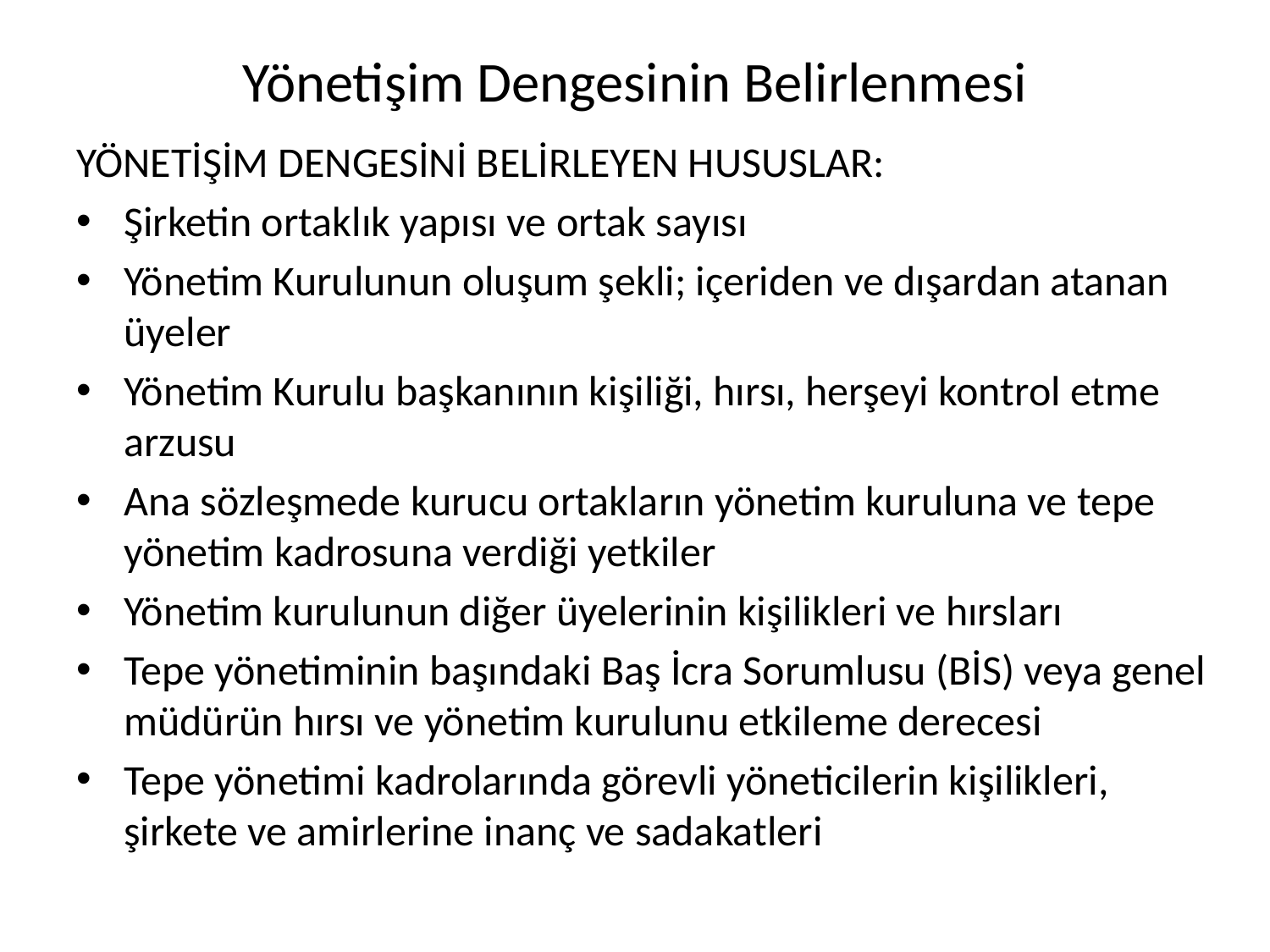

# Yönetişim Dengesinin Belirlenmesi
YÖNETİŞİM DENGESİNİ BELİRLEYEN HUSUSLAR:
Şirketin ortaklık yapısı ve ortak sayısı
Yönetim Kurulunun oluşum şekli; içeriden ve dışardan atanan üyeler
Yönetim Kurulu başkanının kişiliği, hırsı, herşeyi kontrol etme arzusu
Ana sözleşmede kurucu ortakların yönetim kuruluna ve tepe yönetim kadrosuna verdiği yetkiler
Yönetim kurulunun diğer üyelerinin kişilikleri ve hırsları
Tepe yönetiminin başındaki Baş İcra Sorumlusu (BİS) veya genel müdürün hırsı ve yönetim kurulunu etkileme derecesi
Tepe yönetimi kadrolarında görevli yöneticilerin kişilikleri, şirkete ve amirlerine inanç ve sadakatleri